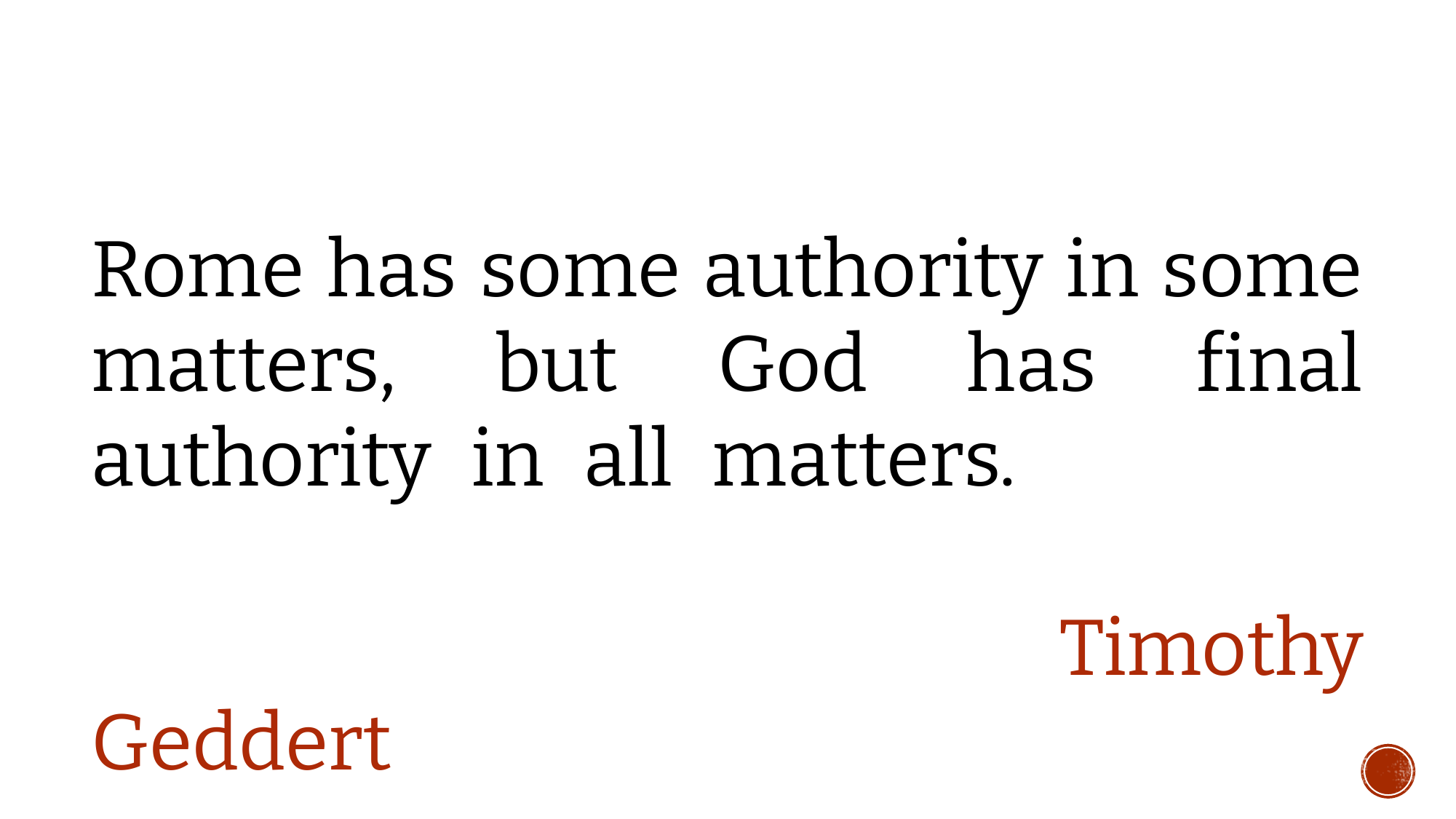

Rome has some authority in some matters, but God has final authority in all matters.							     														     Timothy Geddert